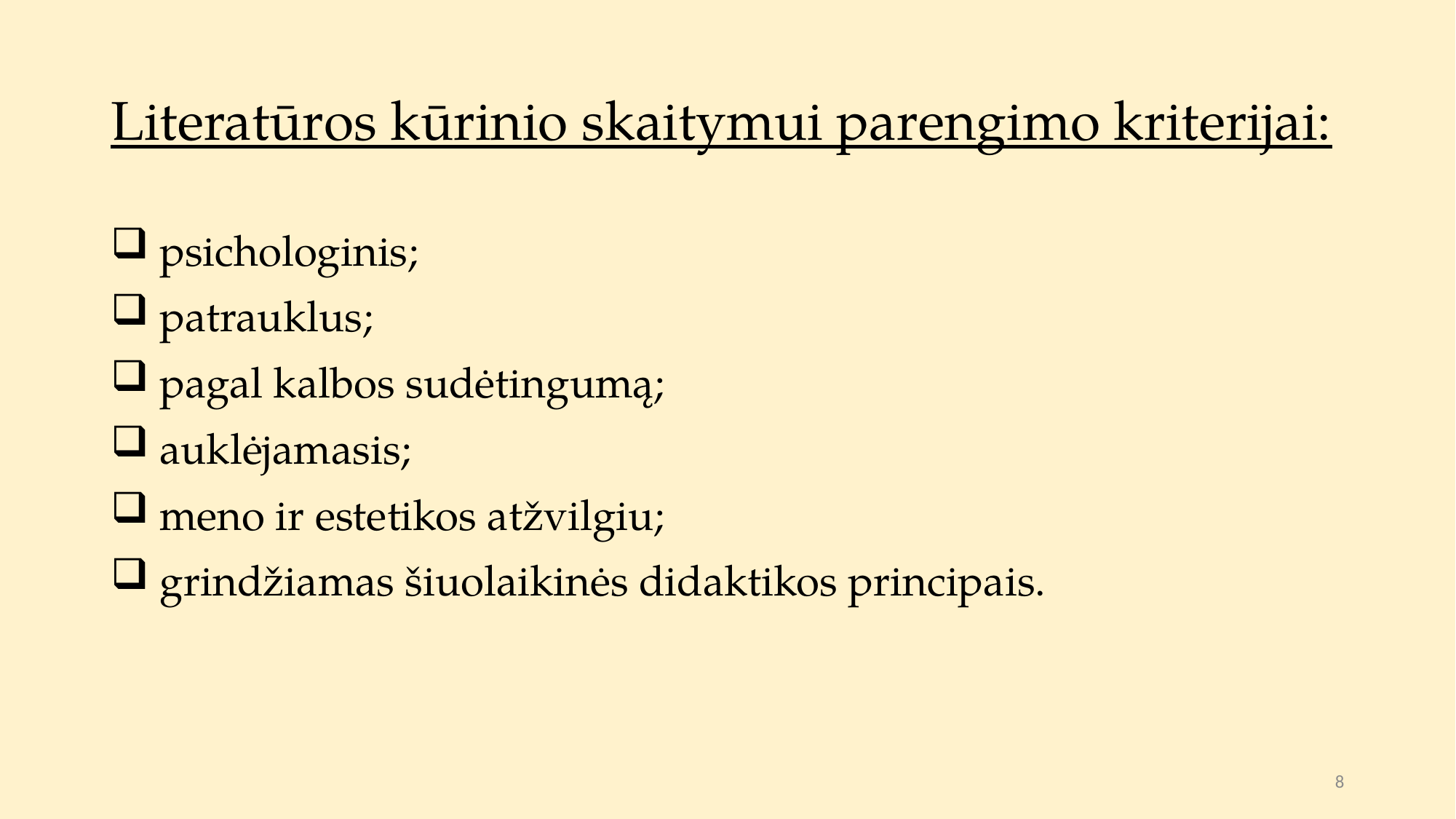

# Literatūros kūrinio skaitymui parengimo kriterijai:
 psichologinis;
 patrauklus;
 pagal kalbos sudėtingumą;
 auklėjamasis;
 meno ir estetikos atžvilgiu;
 grindžiamas šiuolaikinės didaktikos principais.
8